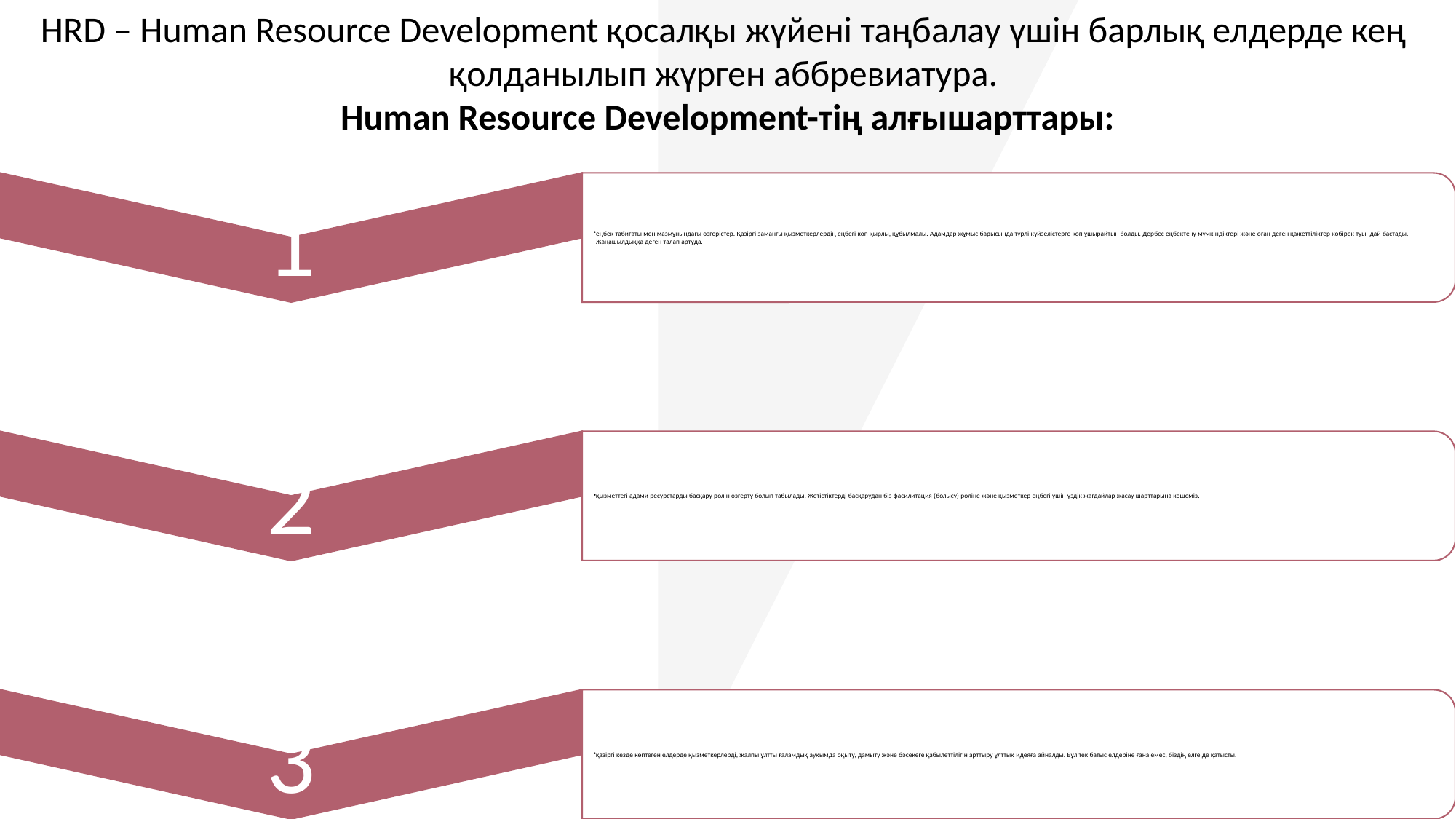

HRD – Human Resource Development қосалқы жүйені таңбалау үшін барлық елдерде кең  қолданылып жүрген аббревиатура.
Human Resource Development-тің алғышарттары:
#
1
еңбек табиғаты мен мазмұнындағы өзгерістер. Қазіргі заманғы қызметкерлердің еңбегі көп қырлы, құбылмалы. Адамдар жұмыс барысында түрлі күйзелістерге көп ұшырайтын болды. Дербес еңбектену мүмкіндіктері және оған деген қажеттіліктер көбірек туындай бастады. Жаңашылдыққа деген талап артуда.
2
қызметтегі адами ресурстарды басқару рөлін өзгерту болып табылады. Жетістіктерді басқарудан біз фасилитация (болысу) рөліне және қызметкер еңбегі үшін үздік жағдайлар жасау шарттарына көшеміз.
3
қазіргі кезде көптеген елдерде қызметкерлерді, жалпы ұлтты ғаламдық ауқымда оқыту, дамыту және бәсекеге қабылеттілігін арттыру ұлттық идеяға айналды. Бұл тек батыс елдеріне ғана емес, біздің елге де қатысты.